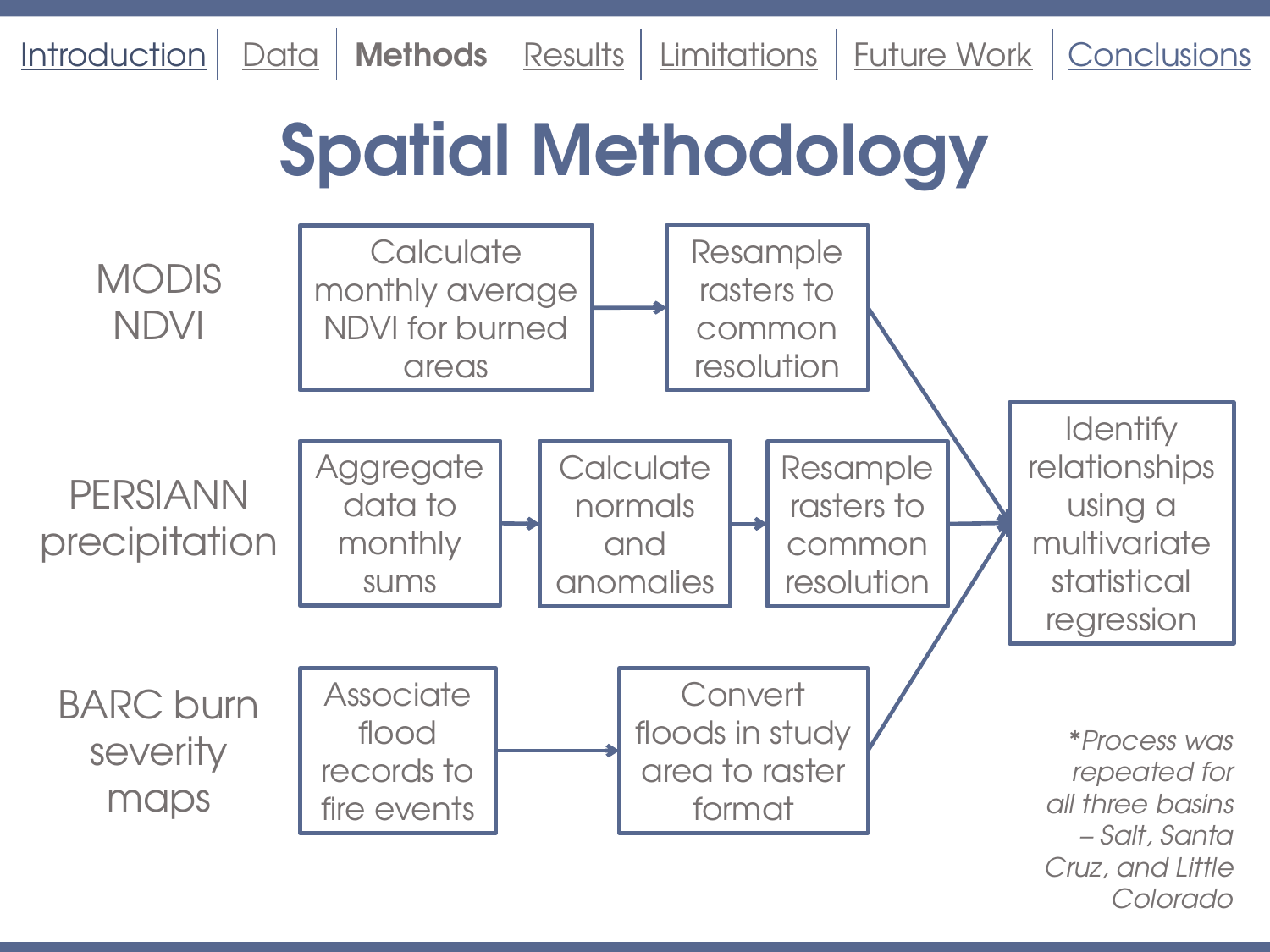

Introduction    Data    Methods    Results    Limitations    Future Work    Conclusions
Spatial Methodology
Resample rasters to common resolution
Calculate monthly average NDVI for burned areas
MODIS NDVI
Identify relationships using a multivariate statistical regression
Aggregate data to monthly sums
Calculate normals and anomalies
Resample rasters to common resolution
PERSIANN precipitation
Associate flood records to fire events
Convert floods in study area to raster format
BARC burn severity maps
*Process was repeated for all three basins – Salt, Santa Cruz, and Little Colorado